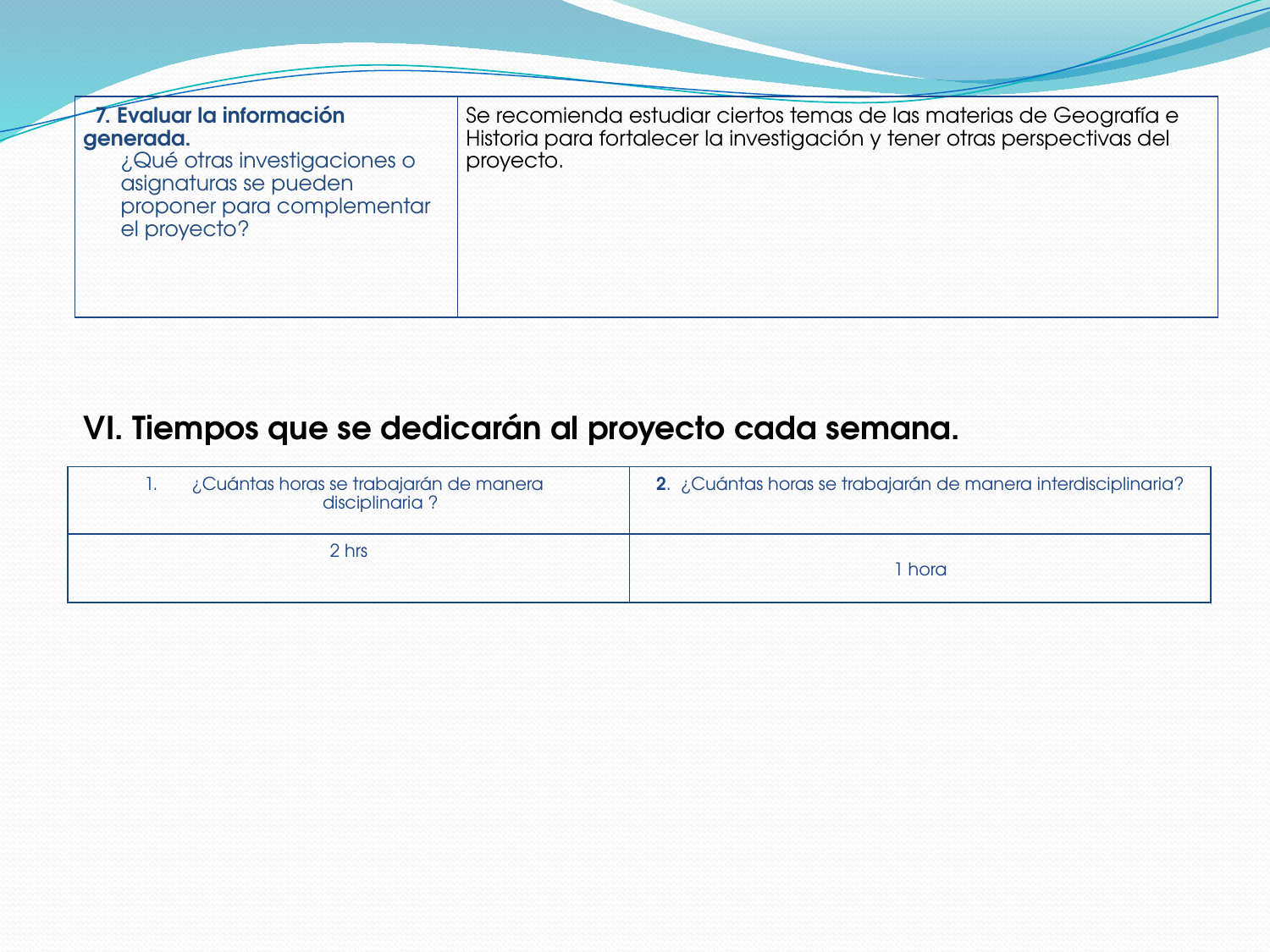

| 7. Evaluar la información generada. ¿Qué otras investigaciones o asignaturas se pueden proponer para complementar el proyecto? | Se recomienda estudiar ciertos temas de las materias de Geografía e Historia para fortalecer la investigación y tener otras perspectivas del proyecto. |
| --- | --- |
VI. Tiempos que se dedicarán al proyecto cada semana.
| ¿Cuántas horas se trabajarán de manera disciplinaria ? | 2. ¿Cuántas horas se trabajarán de manera interdisciplinaria? |
| --- | --- |
| 2 hrs | 1 hora |